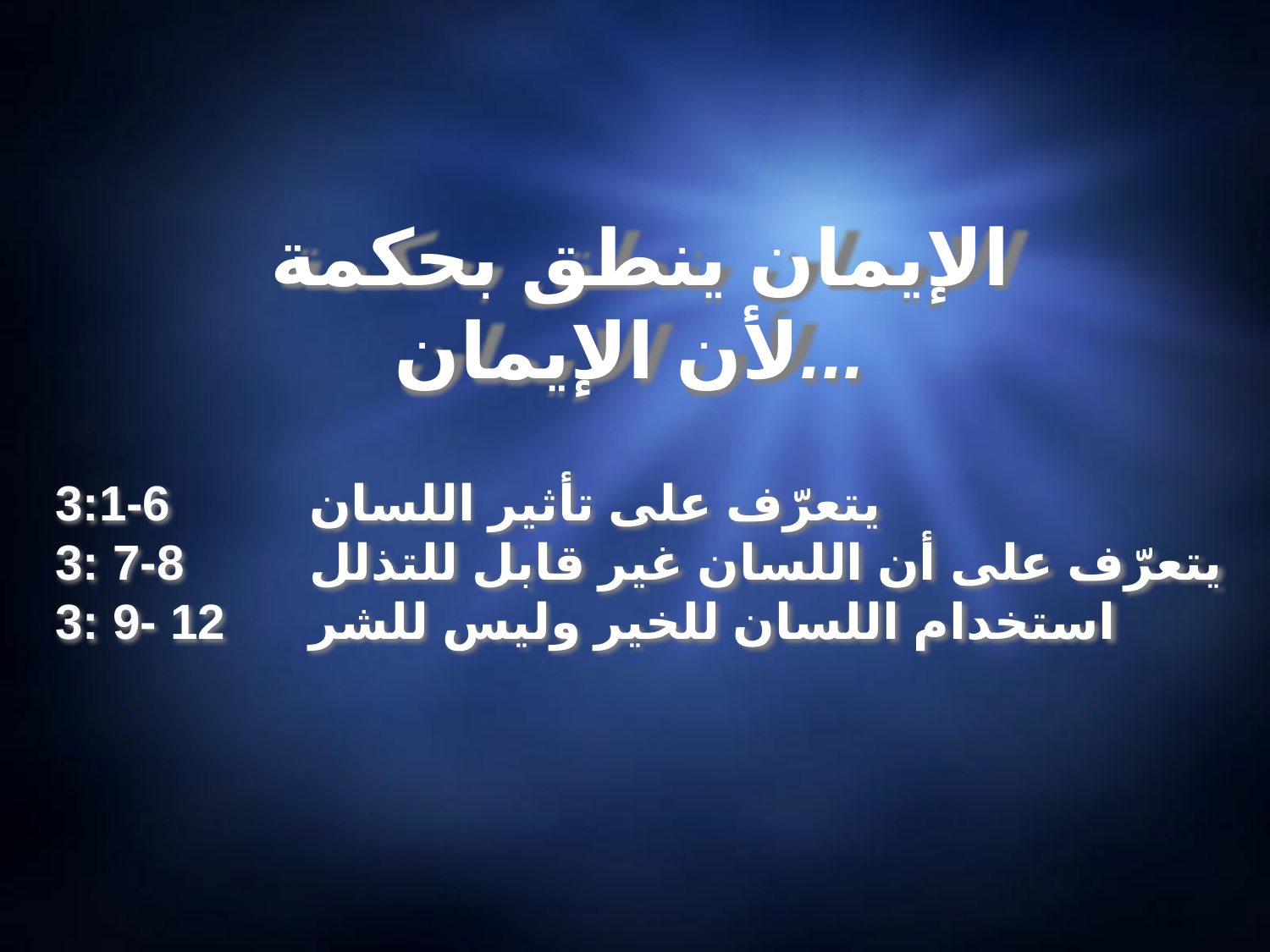

# الإيمان ينطق بحكمة لأن الإيمان...
3:1-6 	يتعرّف على تأثير اللسان
3: 7-8	يتعرّف على أن اللسان غير قابل للتذلل
3: 9- 12	استخدام اللسان للخير وليس للشر